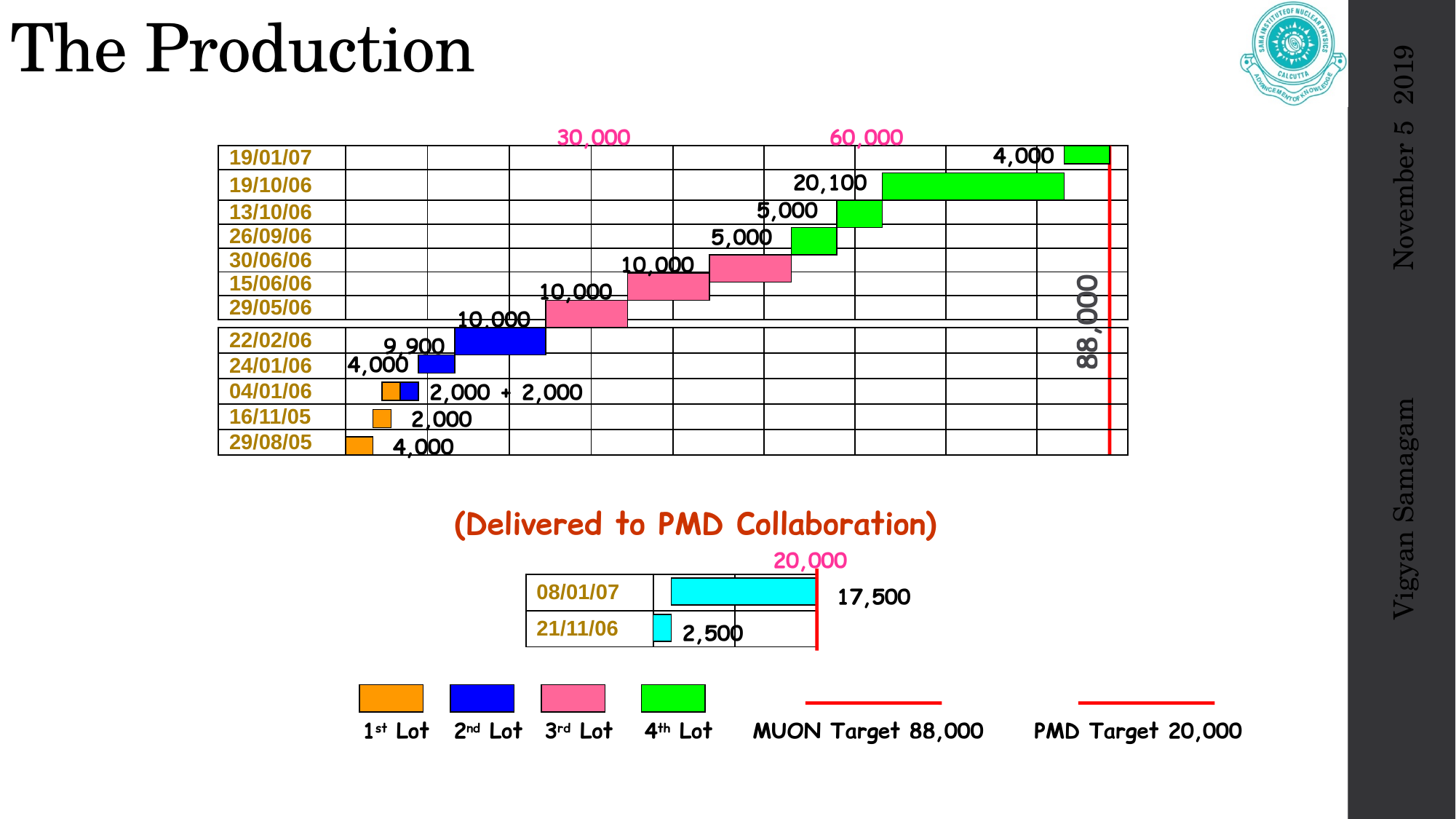

The Production
30,000
60,000
November 5  2019
4,000

| 19/01/07 |  |  |  |  |  |  |  |  |  |
| --- | --- | --- | --- | --- | --- | --- | --- | --- | --- |
| 19/10/06 |  |  |  |  |  |  |  |  |  |
| 13/10/06 |  |  |  |  |  |  |  |  |  |
| 26/09/06 |  |  |  |  |  |  |  |  |  |
| 30/06/06 |  |  |  |  |  |  |  |  |  |
| 15/06/06 |  |  |  |  |  |  |  |  |  |
| 29/05/06 |  |  |  |  |  |  |  |  |  |
20,100

5,000

5,000

10,000

10,000

10,000

88,000
| 22/02/06 |  |  |  |  |  |  |  |  |  |
| --- | --- | --- | --- | --- | --- | --- | --- | --- | --- |
| 24/01/06 |  |  |  |  |  |  |  |  |  |
| 04/01/06 |  |  |  |  |  |  |  |  |  |
| 16/11/05 |  |  |  |  |  |  |  |  |  |
| 29/08/05 |  |  |  |  |  |  |  |  |  |
9,900

4,000

2,000 + 2,000

2,000

4,000

Vigyan Samagam
(Delivered to PMD Collaboration)
20,000

| 08/01/07 |  |  |
| --- | --- | --- |
| 21/11/06 |  |  |

17,500

2,500

1st Lot
2nd Lot
3rd Lot
4th Lot
MUON Target 88,000
PMD Target 20,000